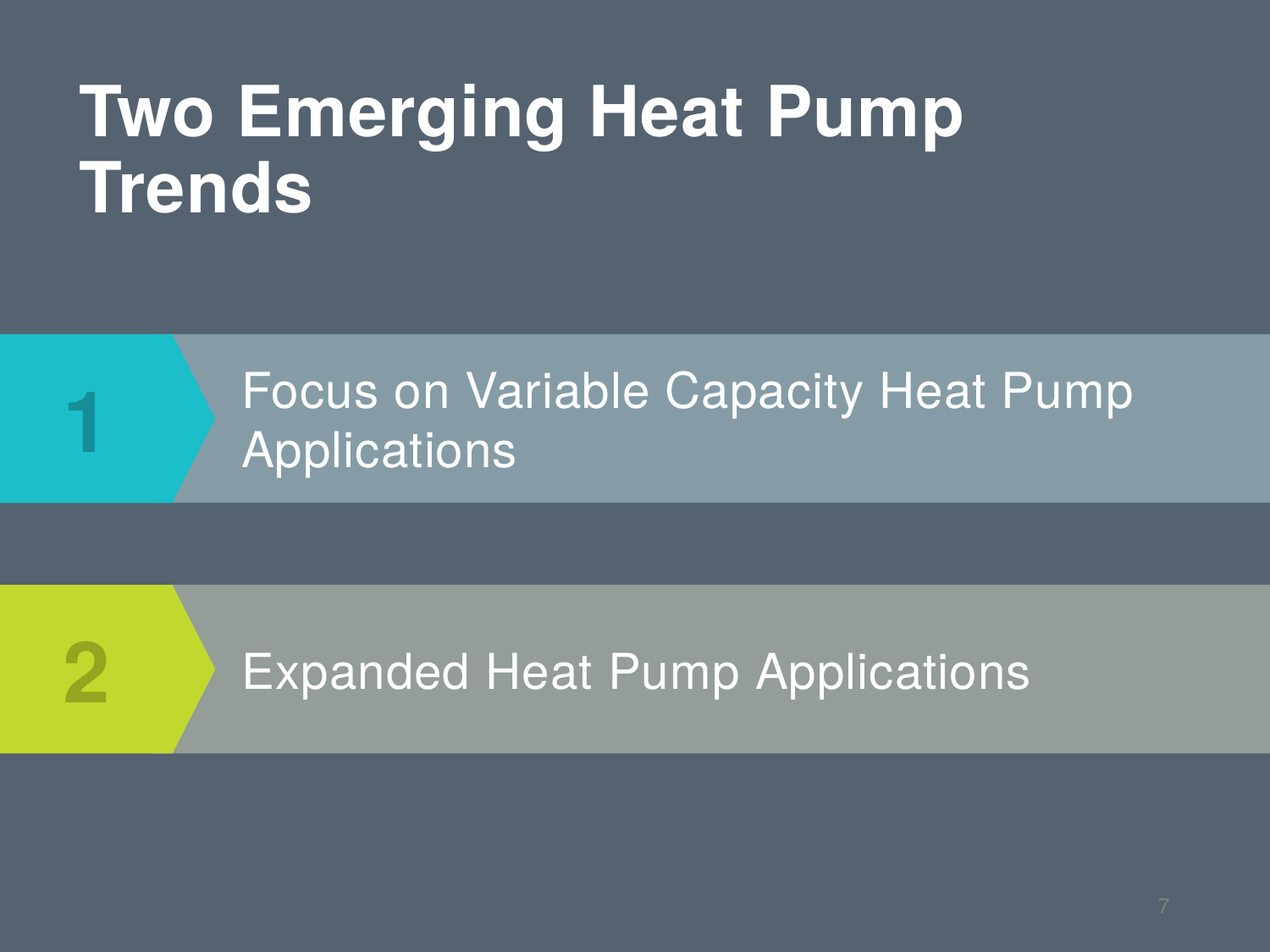

# Two Emerging Heat Pump Trends

Focus on Variable Capacity Heat Pump Applications
1

2
Expanded Heat Pump Applications
7